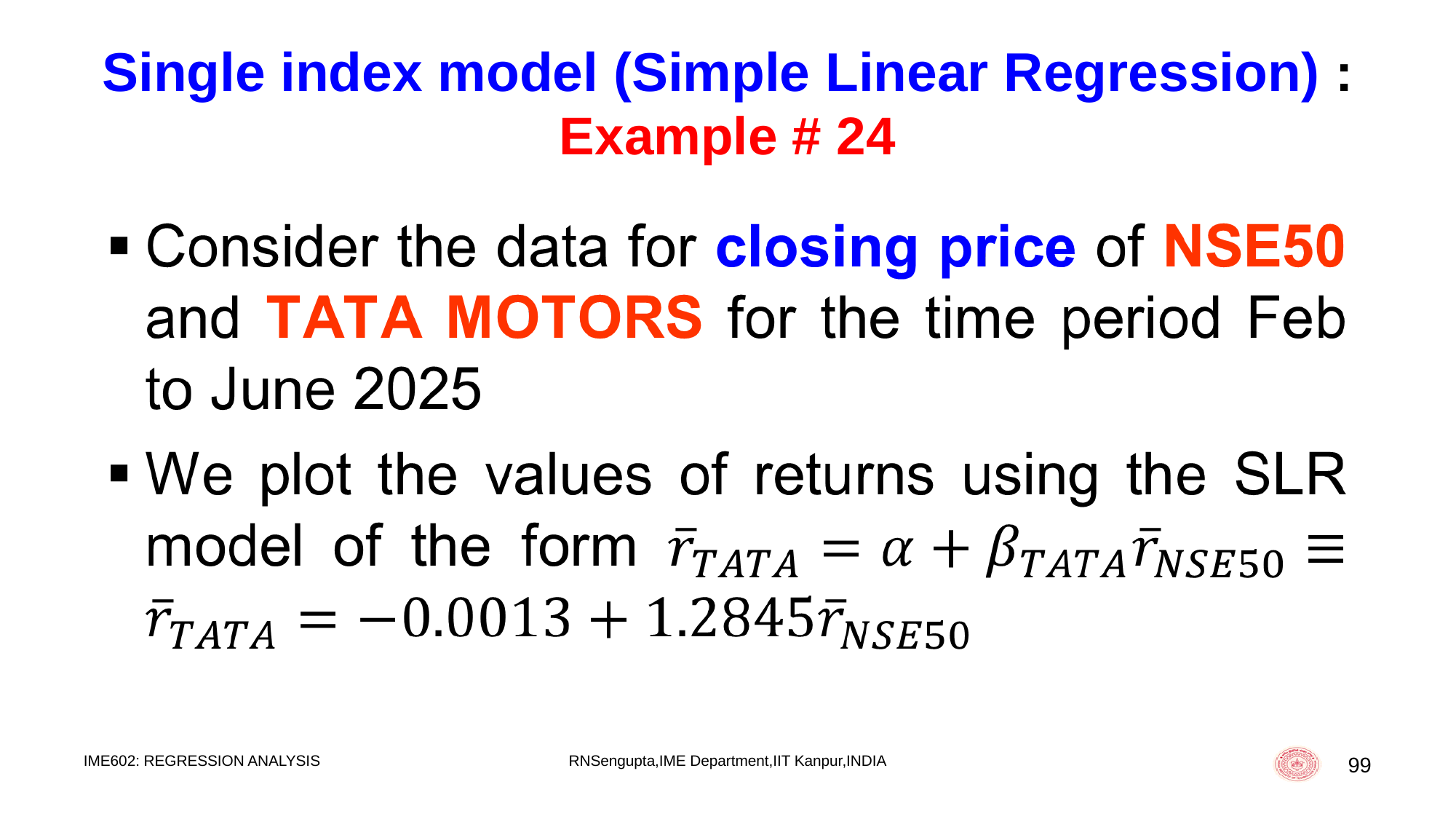

# Single index model (Simple Linear Regression) : Example # 24

IME602: REGRESSION ANALYSIS
RNSengupta,IME Department,IIT Kanpur,INDIA
99